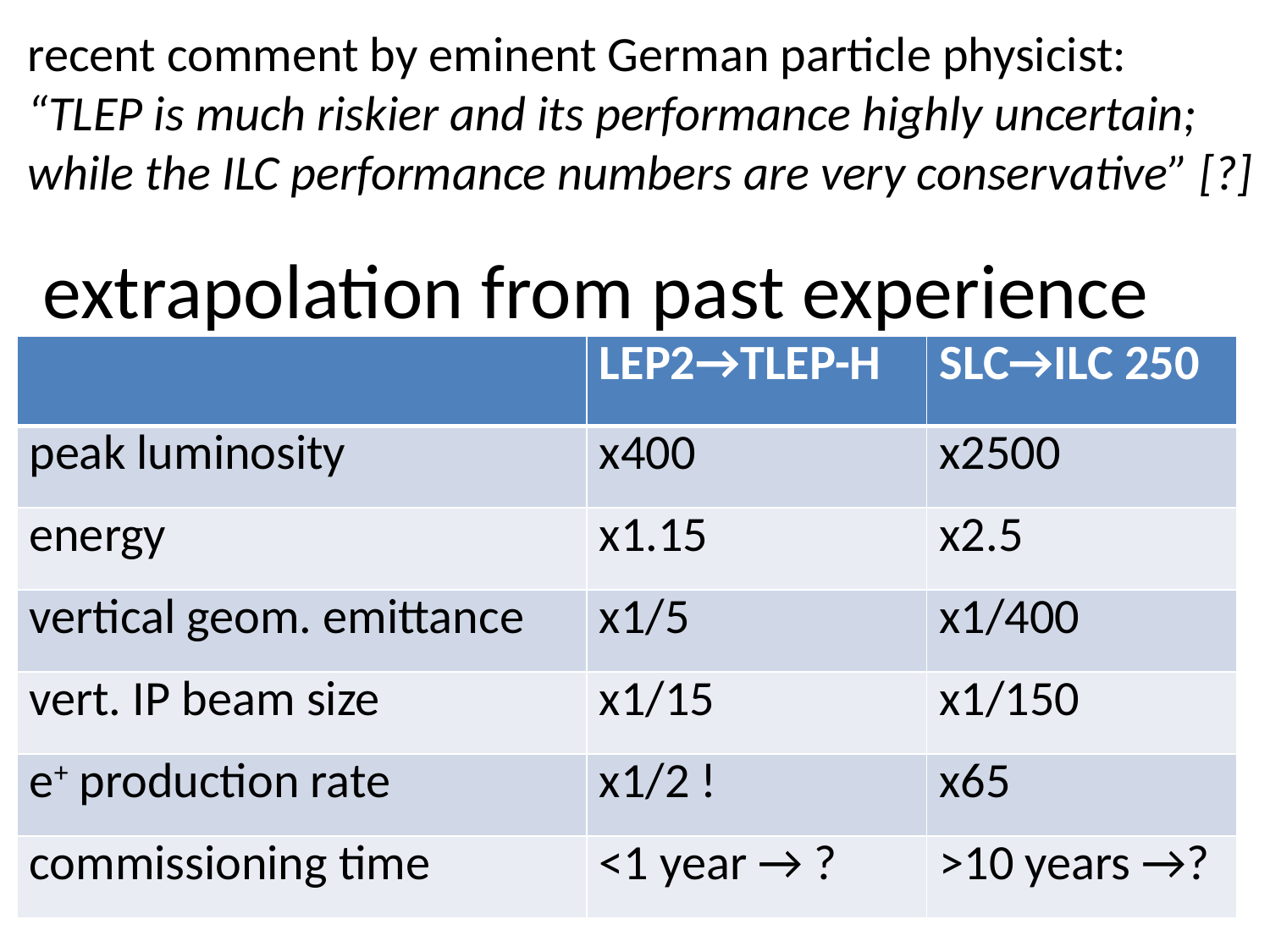

recent comment by eminent German particle physicist:
“TLEP is much riskier and its performance highly uncertain;
while the ILC performance numbers are very conservative” [?]
# extrapolation from past experience
|  | LEP2→TLEP-H | SLC→ILC 250 |
| --- | --- | --- |
| peak luminosity | x400 | x2500 |
| energy | x1.15 | x2.5 |
| vertical geom. emittance | x1/5 | x1/400 |
| vert. IP beam size | x1/15 | x1/150 |
| e+ production rate | x1/2 ! | x65 |
| commissioning time | <1 year → ? | >10 years →? |